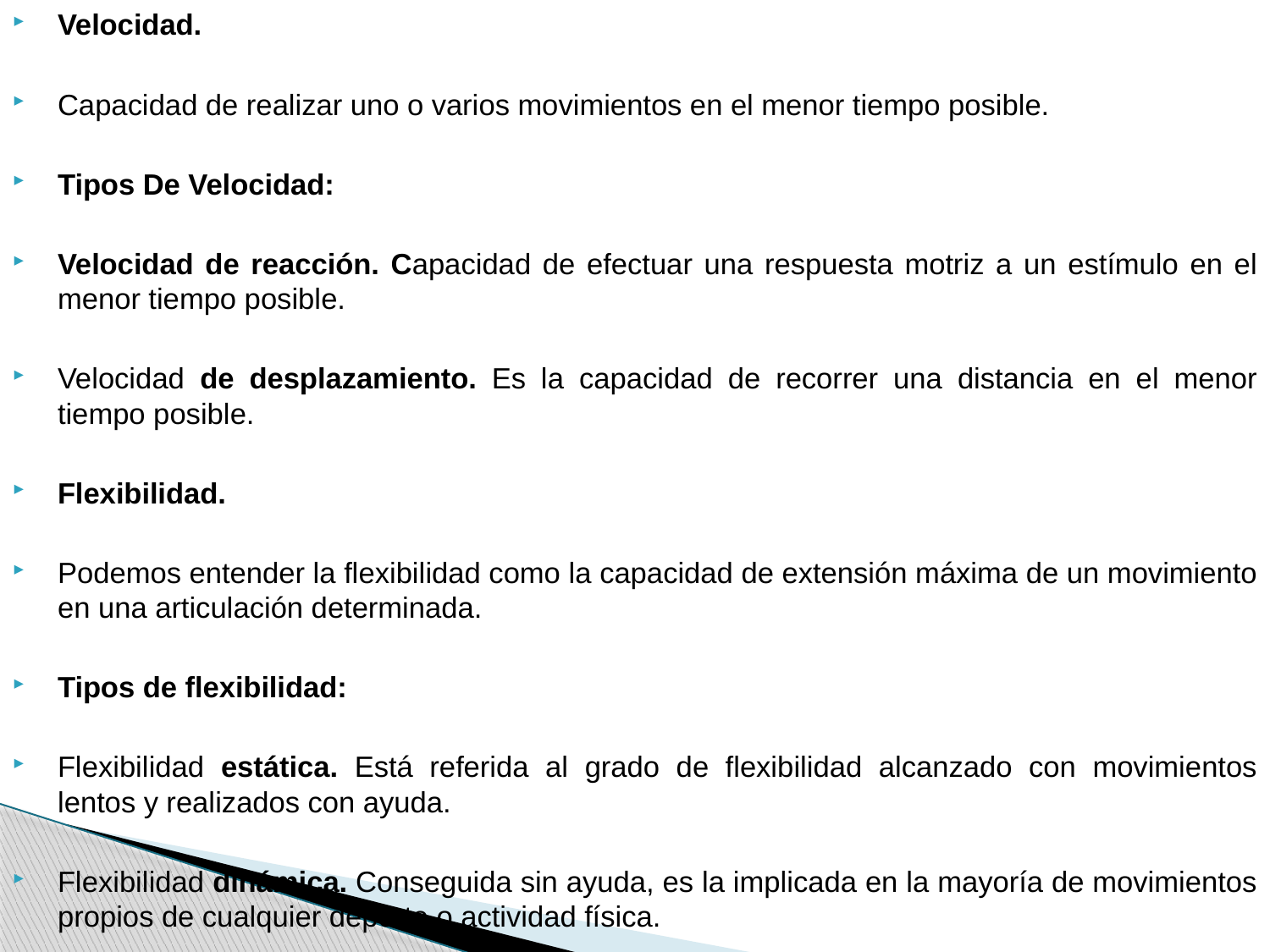

Velocidad.

Capacidad de realizar uno o varios movimientos en el menor tiempo posible.

Tipos De Velocidad:

Velocidad de reacción. Capacidad de efectuar una respuesta motriz a un estímulo en el menor tiempo posible.

Velocidad de desplazamiento. Es la capacidad de recorrer una distancia en el menor tiempo posible.

Flexibilidad.

Podemos entender la flexibilidad como la capacidad de extensión máxima de un movimiento en una articulación determinada.

Tipos de flexibilidad:

Flexibilidad estática. Está referida al grado de flexibilidad alcanzado con movimientos lentos y realizados con ayuda.

Flexibilidad dinámica. Conseguida sin ayuda, es la implicada en la mayoría de movimientos propios de cualquier deporte o actividad física.